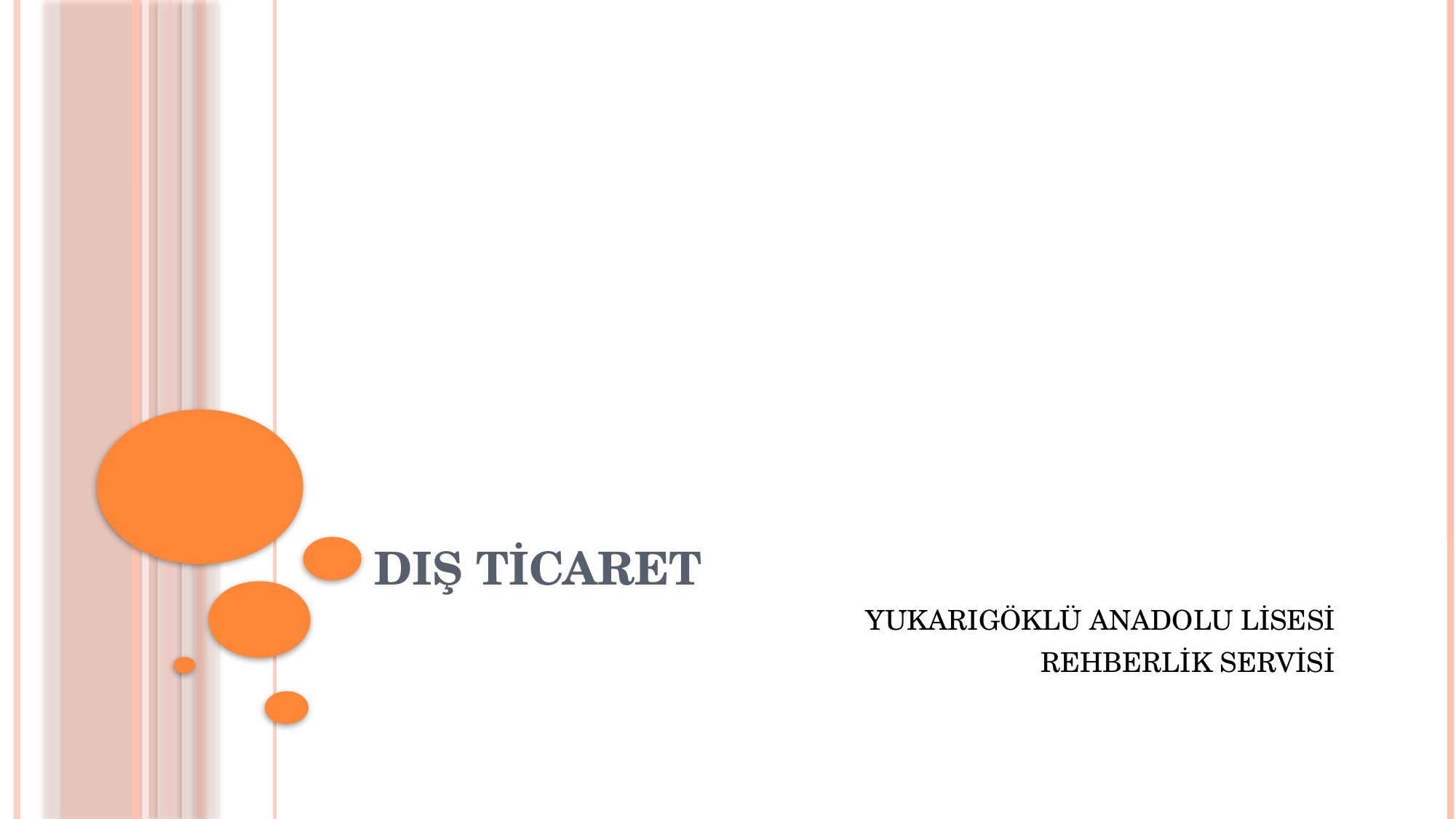

# DIŞ TİCARET
YUKARIGÖKLÜ ANADOLU LİSESİ
REHBERLİK SERVİSİ